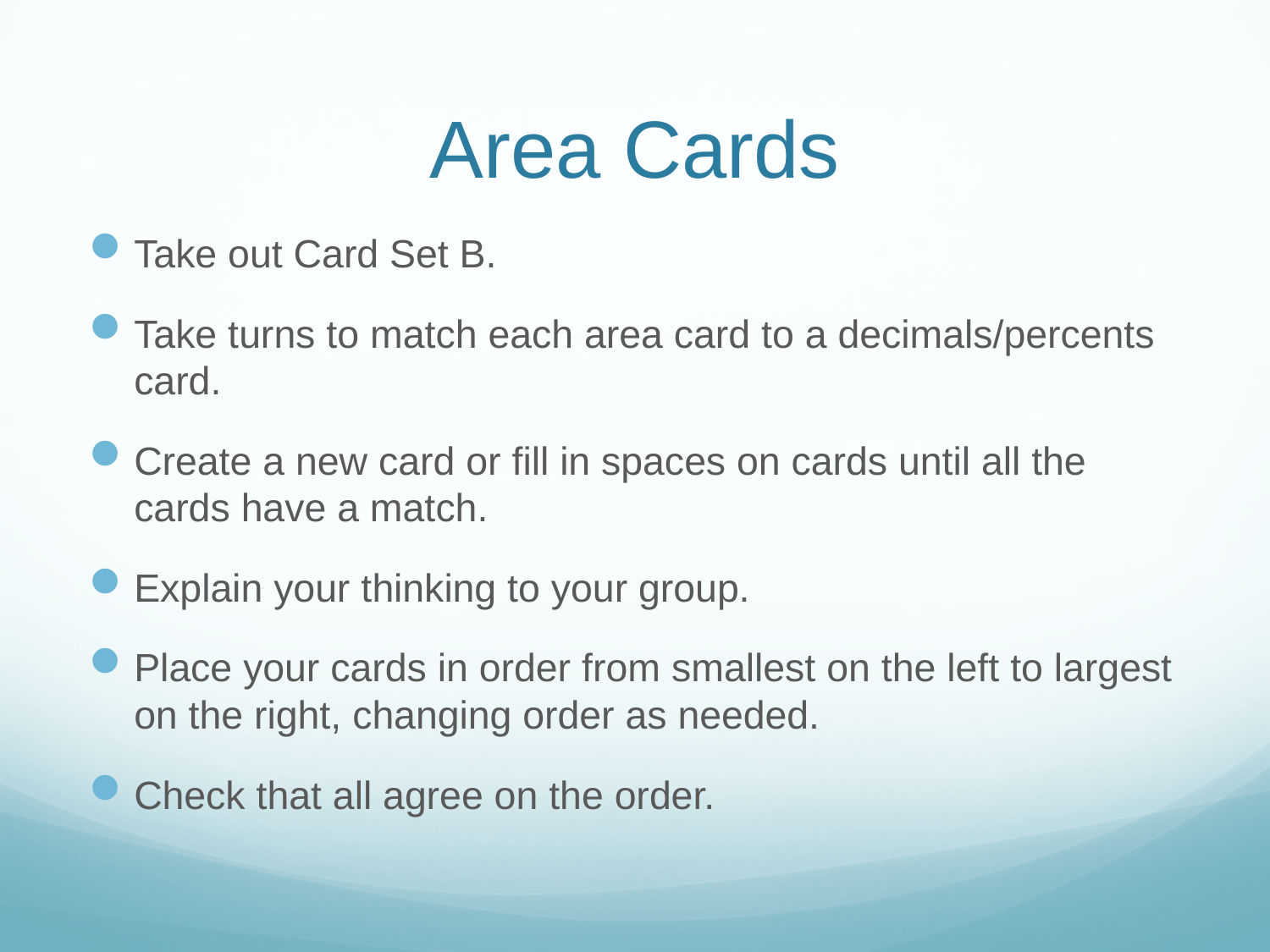

# Area Cards
Take out Card Set B.
Take turns to match each area card to a decimals/percents card.
Create a new card or fill in spaces on cards until all the cards have a match.
Explain your thinking to your group.
Place your cards in order from smallest on the left to largest on the right, changing order as needed.
Check that all agree on the order.